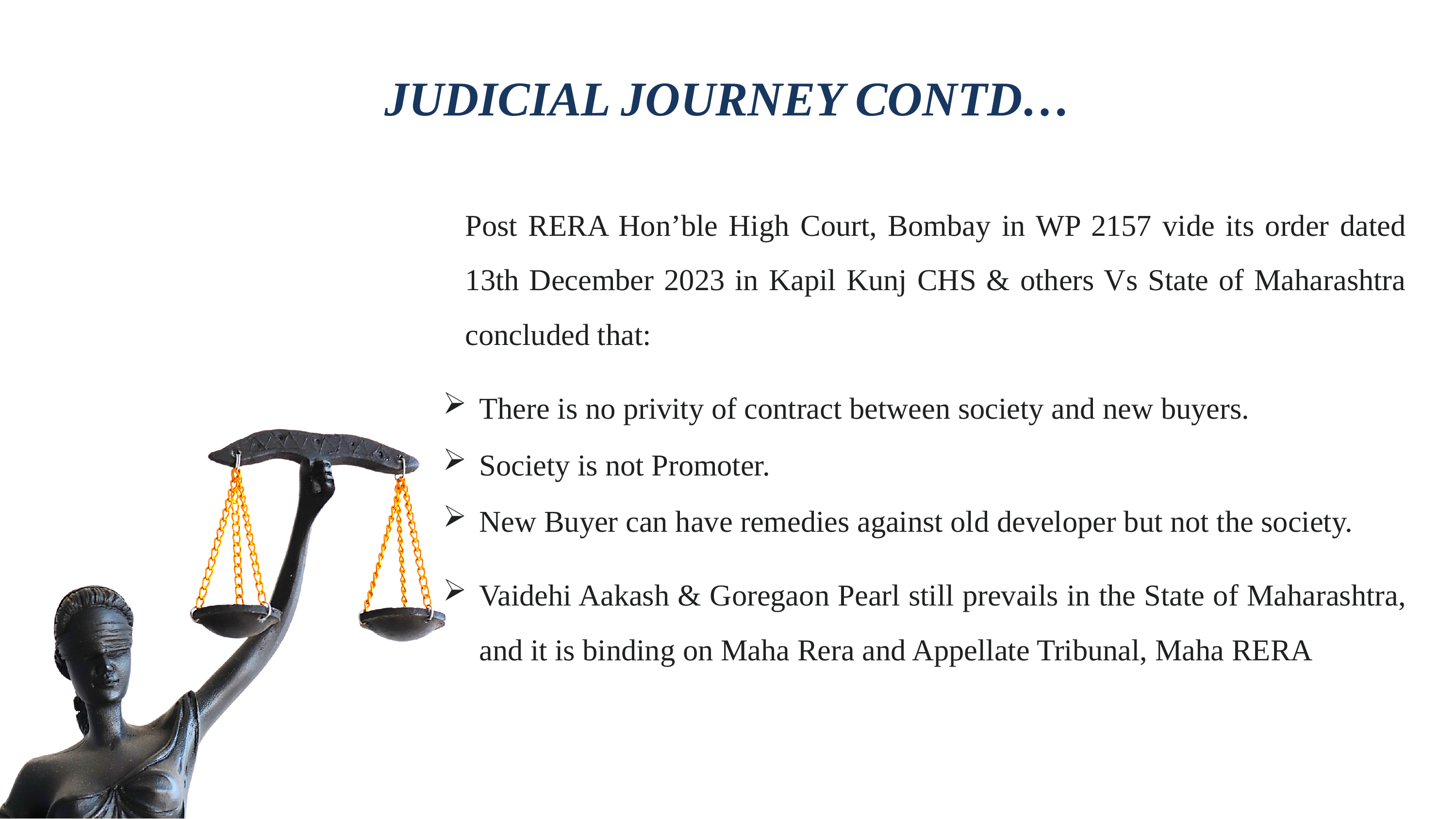

JUDICIAL JOURNEY CONTD…
Post RERA Hon’ble High Court, Bombay in WP 2157 vide its order dated 13th December 2023 in Kapil Kunj CHS & others Vs State of Maharashtra concluded that:

There is no privity of contract between society and new buyers.

Society is not Promoter.

New Buyer can have remedies against old developer but not the society.

Vaidehi Aakash & Goregaon Pearl still prevails in the State of Maharashtra, and it is binding on Maha Rera and Appellate Tribunal, Maha RERA